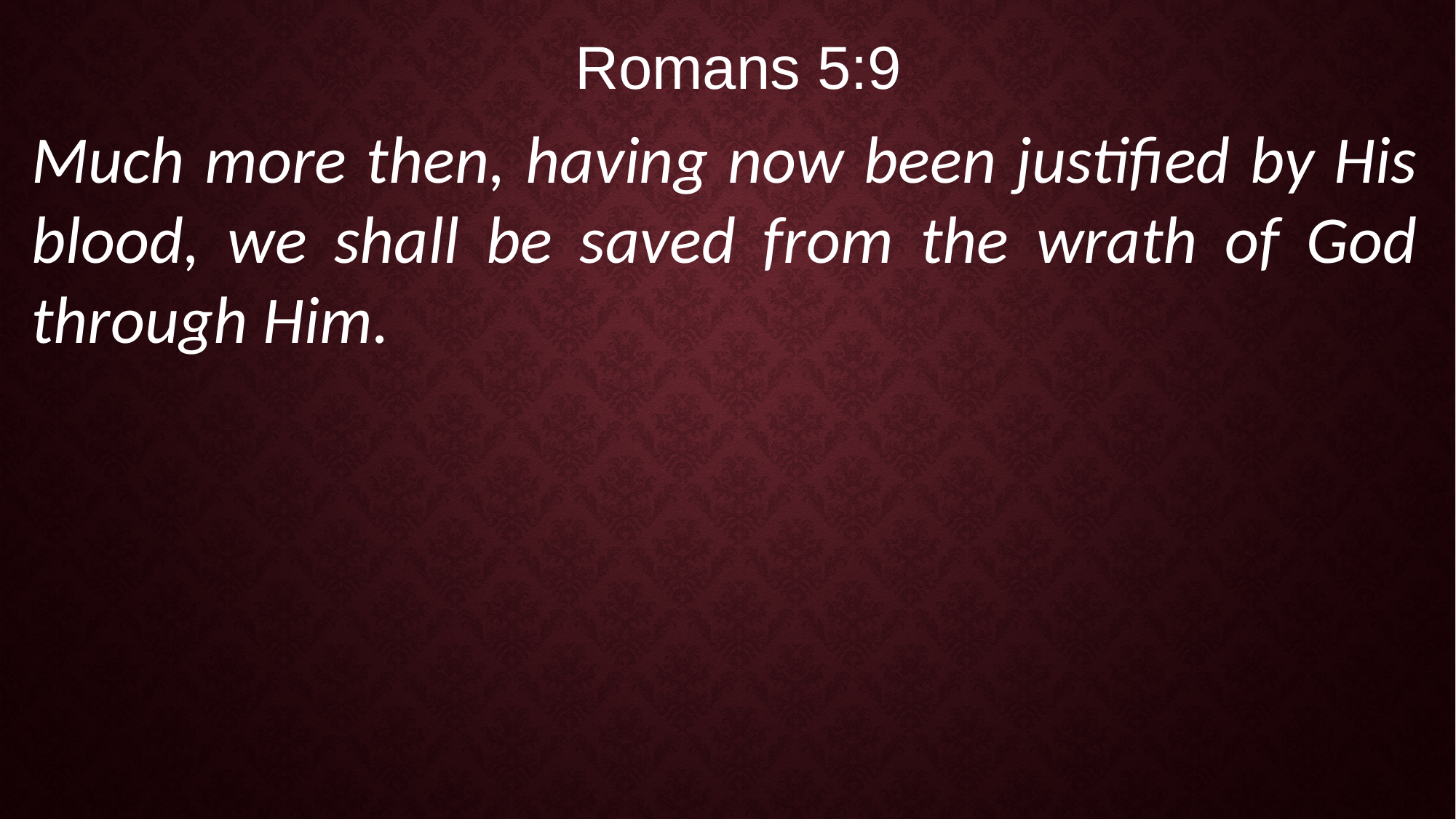

Romans 5:9
Much more then, having now been justified by His blood, we shall be saved from the wrath of God through Him.